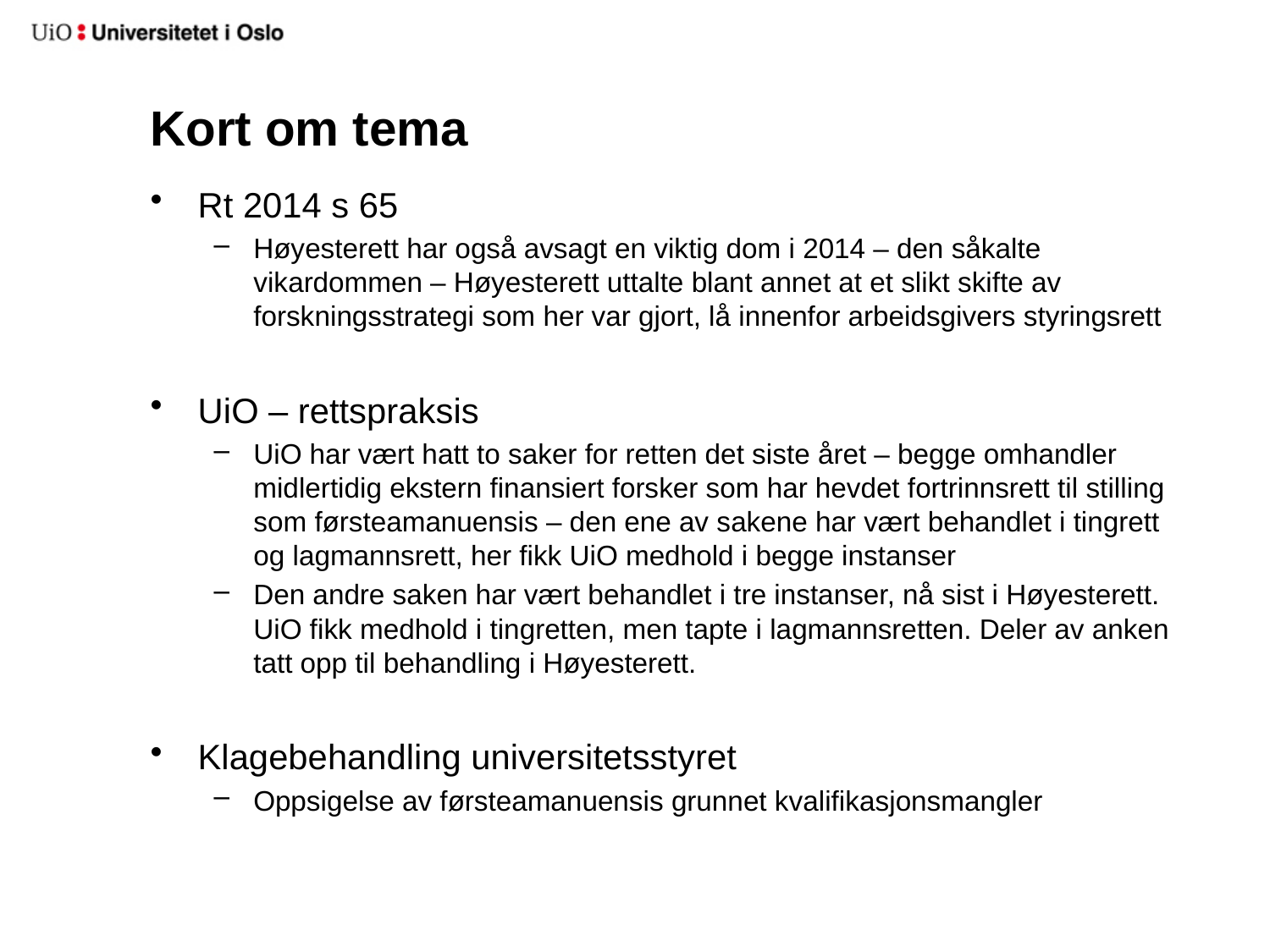

# Kort om tema
Rt 2014 s 65
Høyesterett har også avsagt en viktig dom i 2014 – den såkalte vikardommen – Høyesterett uttalte blant annet at et slikt skifte av forskningsstrategi som her var gjort, lå innenfor arbeidsgivers styringsrett

UiO – rettspraksis
UiO har vært hatt to saker for retten det siste året – begge omhandler midlertidig ekstern finansiert forsker som har hevdet fortrinnsrett til stilling som førsteamanuensis – den ene av sakene har vært behandlet i tingrett og lagmannsrett, her fikk UiO medhold i begge instanser
Den andre saken har vært behandlet i tre instanser, nå sist i Høyesterett. UiO fikk medhold i tingretten, men tapte i lagmannsretten. Deler av anken tatt opp til behandling i Høyesterett.

Klagebehandling universitetsstyret
Oppsigelse av førsteamanuensis grunnet kvalifikasjonsmangler